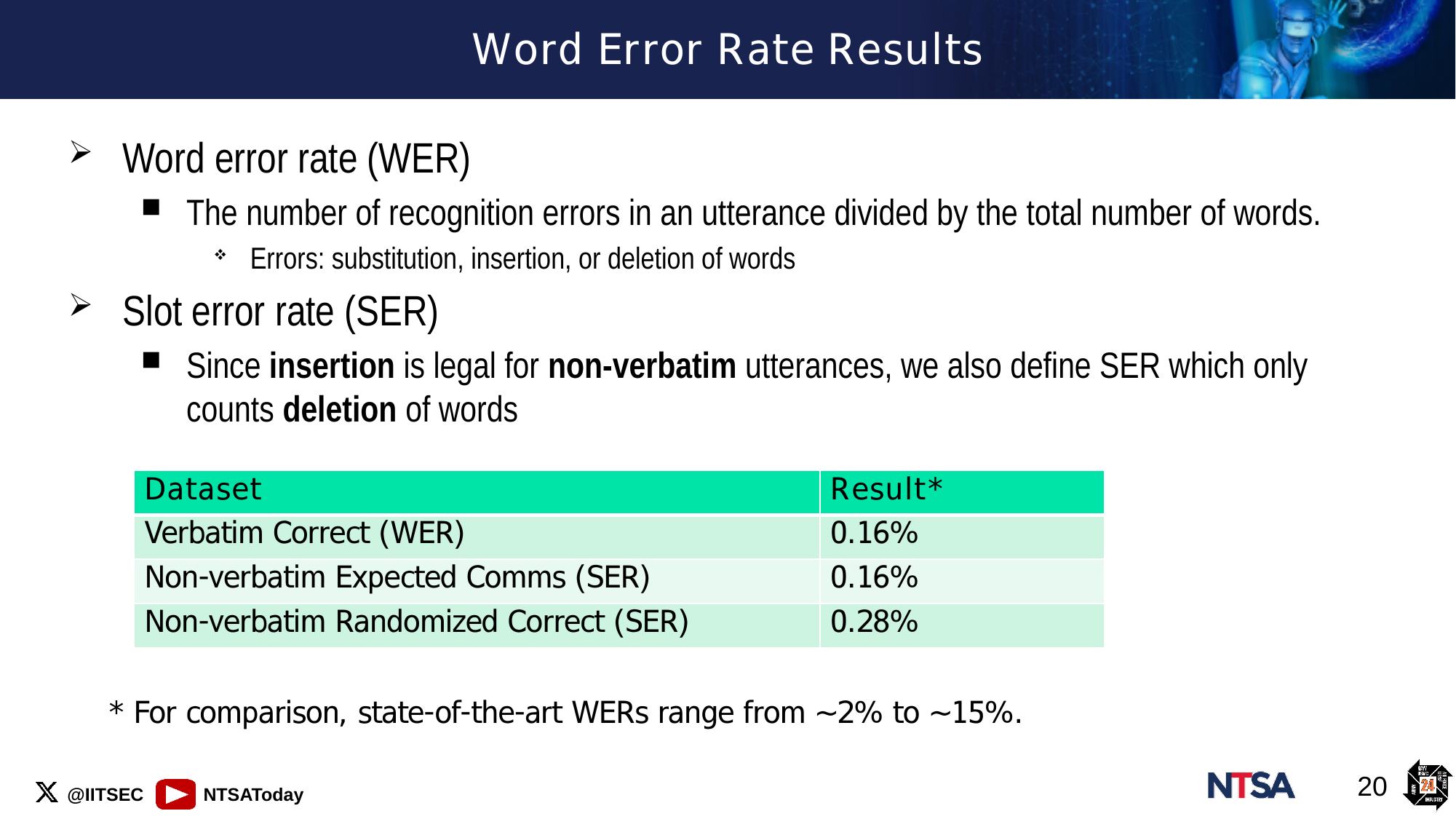

# Word Error Rate Results
Word error rate (WER)
The number of recognition errors in an utterance divided by the total number of words.
Errors: substitution, insertion, or deletion of words
Slot error rate (SER)
Since insertion is legal for non-verbatim utterances, we also define SER which only counts deletion of words
| Dataset | Result\* |
| --- | --- |
| Verbatim Correct (WER) | 0.16% |
| Non-verbatim Expected Comms (SER) | 0.16% |
| Non-verbatim Randomized Correct (SER) | 0.28% |
* For comparison, state-of-the-art WERs range from ~2% to ~15%.
20